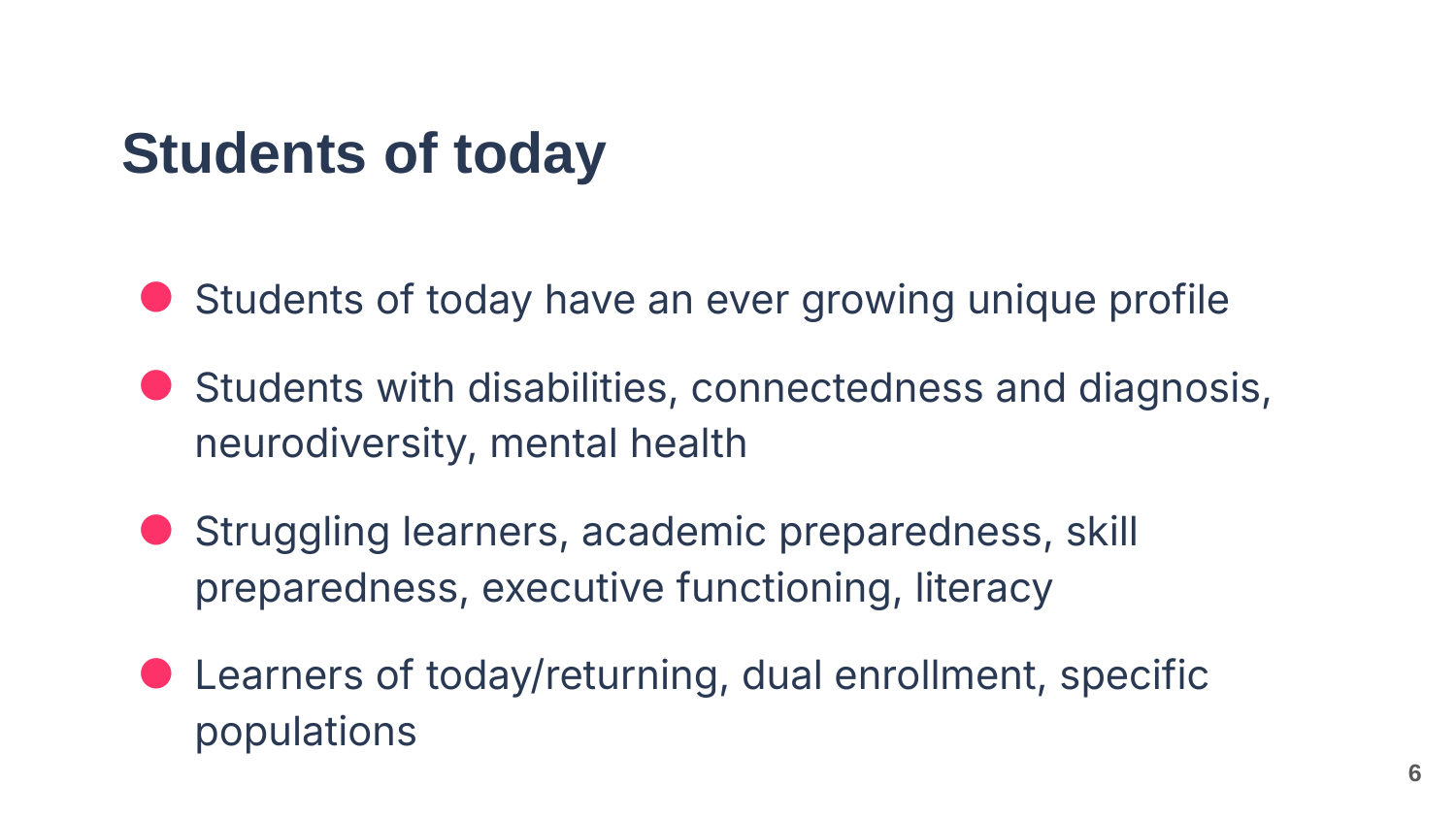

Students of today
Students of today have an ever growing unique profile
Students with disabilities, connectedness and diagnosis, neurodiversity, mental health
Struggling learners, academic preparedness, skill preparedness, executive functioning, literacy
Learners of today/returning, dual enrollment, specific populations
6